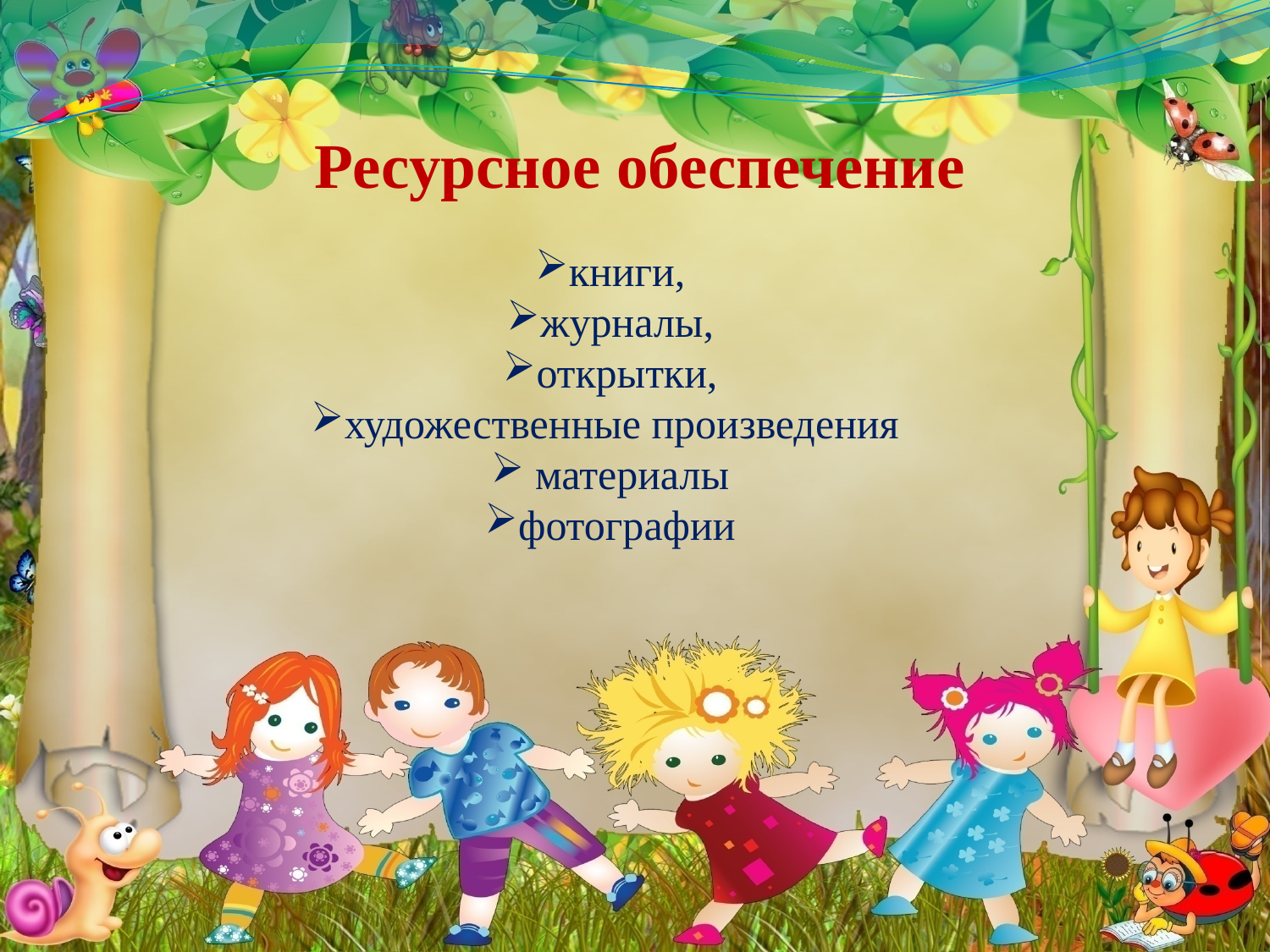

Ресурсное обеспечение
книги,
журналы,
открытки,
художественные произведения
 материалы
фотографии